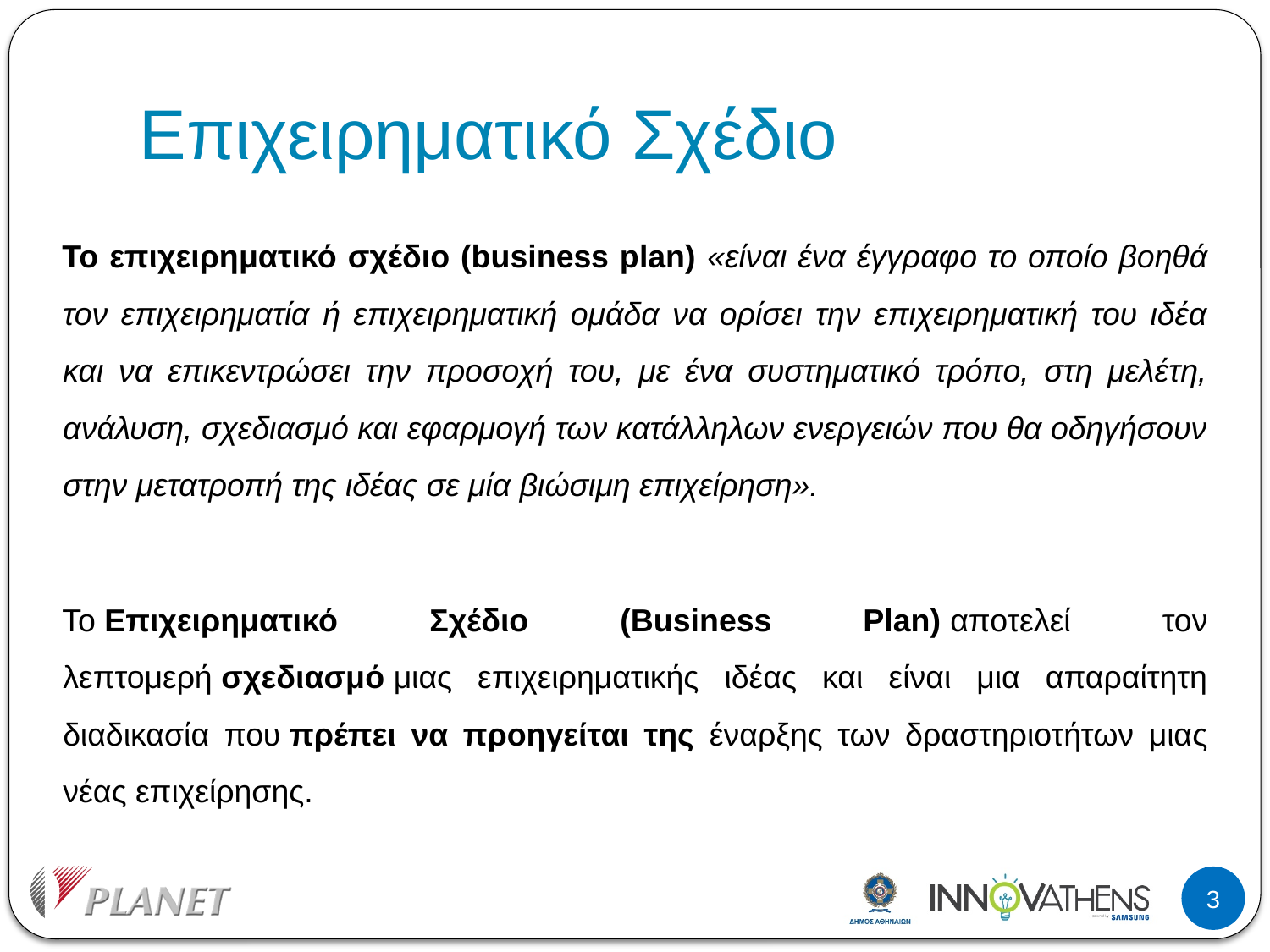

# Επιχειρηματικό Σχέδιο
Το επιχειρηματικό σχέδιο (business plan) «είναι ένα έγγραφο το οποίο βοηθά τον επιχειρηματία ή επιχειρηματική ομάδα να ορίσει την επιχειρηματική του ιδέα και να επικεντρώσει την προσοχή του, με ένα συστηματικό τρόπο, στη μελέτη, ανάλυση, σχεδιασμό και εφαρμογή των κατάλληλων ενεργειών που θα οδηγήσουν στην μετατροπή της ιδέας σε μία βιώσιμη επιχείρηση».

Το Επιχειρηματικό Σχέδιο (Business Plan) αποτελεί τον λεπτομερή σχεδιασμό μιας επιχειρηματικής ιδέας και είναι μια απαραίτητη διαδικασία που πρέπει να προηγείται της έναρξης των δραστηριοτήτων μιας νέας επιχείρησης.